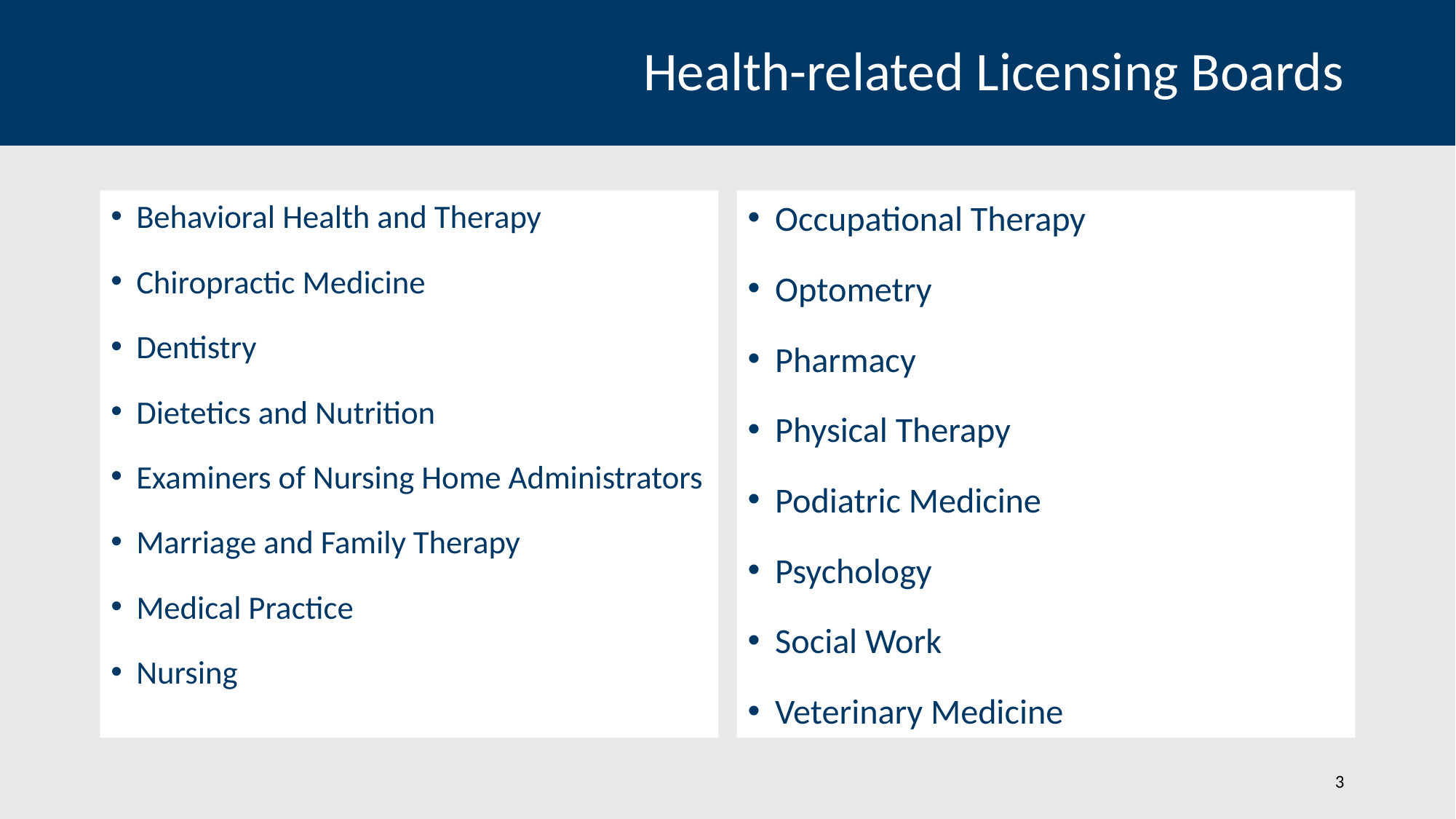

# Health-related Licensing Boards
Behavioral Health and Therapy
Chiropractic Medicine
Dentistry
Dietetics and Nutrition
Examiners of Nursing Home Administrators
Marriage and Family Therapy
Medical Practice
Nursing

Occupational Therapy
Optometry
Pharmacy
Physical Therapy
Podiatric Medicine
Psychology
Social Work
Veterinary Medicine

3